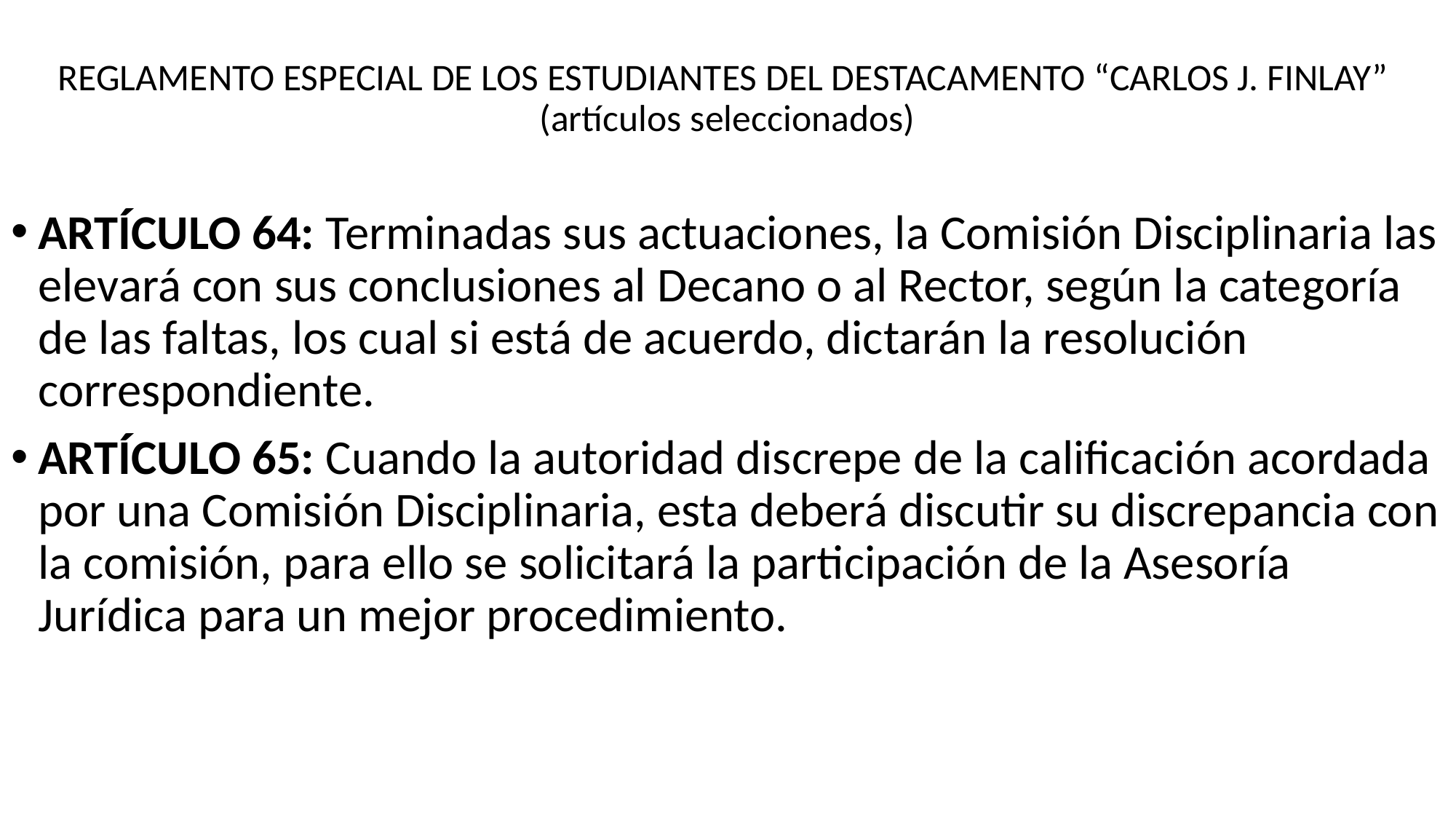

# REGLAMENTO ESPECIAL DE LOS ESTUDIANTES DEL DESTACAMENTO “CARLOS J. FINLAY” (artículos seleccionados)
ARTÍCULO 64: Terminadas sus actuaciones, la Comisión Disciplinaria las elevará con sus conclusiones al Decano o al Rector, según la categoría de las faltas, los cual si está de acuerdo, dictarán la resolución correspondiente.
ARTÍCULO 65: Cuando la autoridad discrepe de la calificación acordada por una Comisión Disciplinaria, esta deberá discutir su discrepancia con la comisión, para ello se solicitará la participación de la Asesoría Jurídica para un mejor procedimiento.